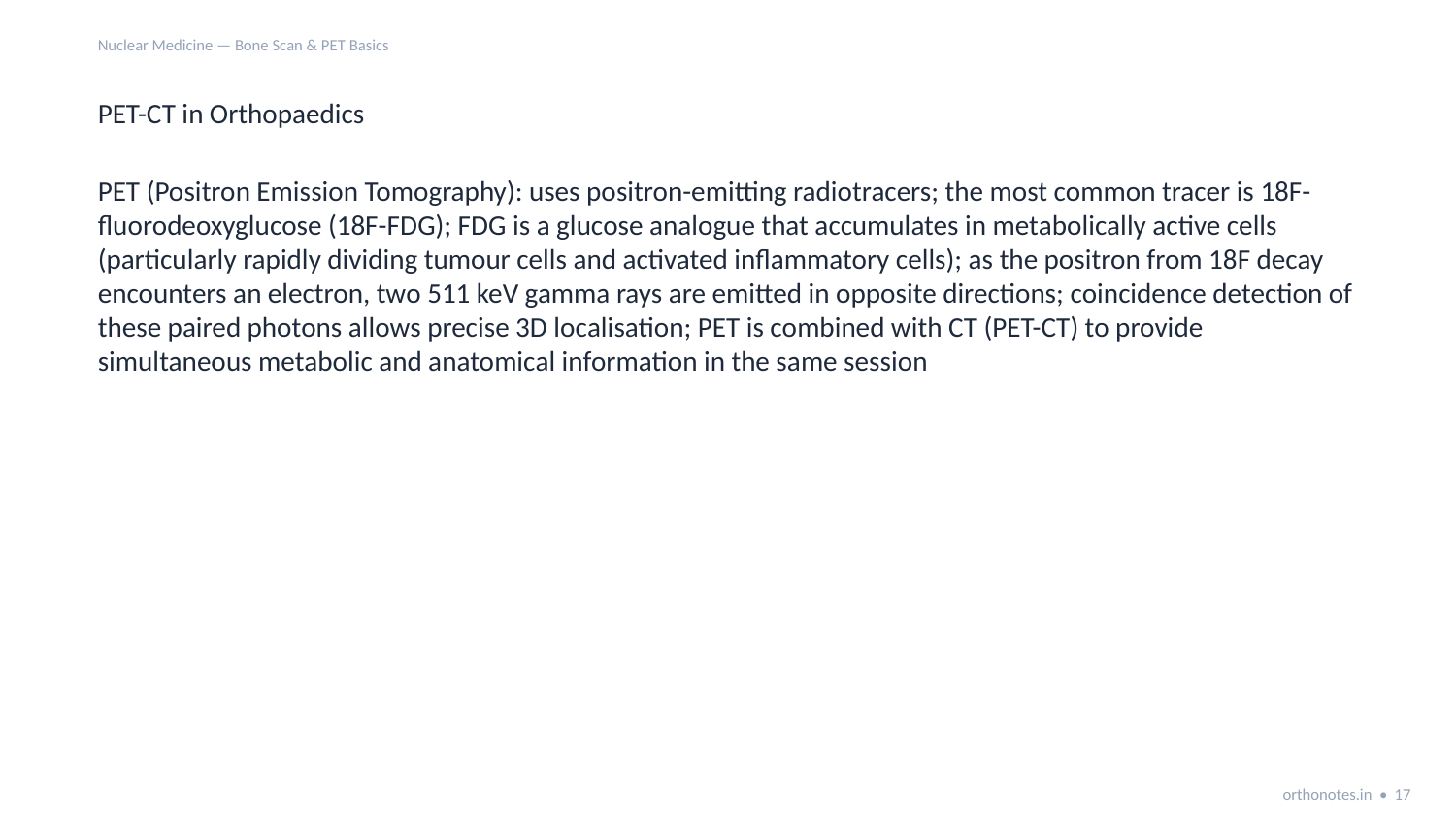

Nuclear Medicine — Bone Scan & PET Basics
PET-CT in Orthopaedics
PET (Positron Emission Tomography): uses positron-emitting radiotracers; the most common tracer is 18F-fluorodeoxyglucose (18F-FDG); FDG is a glucose analogue that accumulates in metabolically active cells (particularly rapidly dividing tumour cells and activated inflammatory cells); as the positron from 18F decay encounters an electron, two 511 keV gamma rays are emitted in opposite directions; coincidence detection of these paired photons allows precise 3D localisation; PET is combined with CT (PET-CT) to provide simultaneous metabolic and anatomical information in the same session
orthonotes.in  •  17